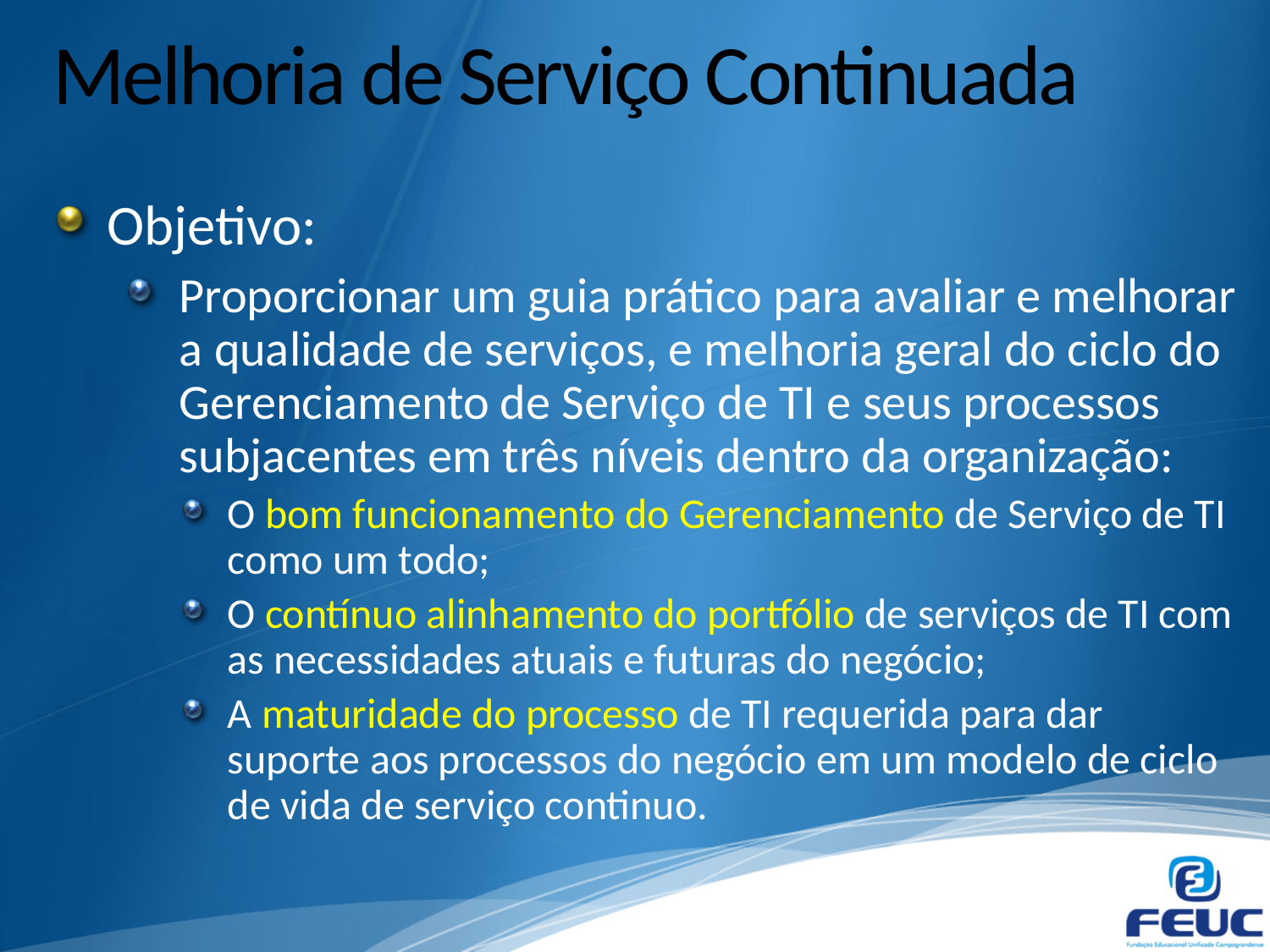

# Melhoria de Serviço Continuada
Objetivo:
Proporcionar um guia prático para avaliar e melhorar a qualidade de serviços, e melhoria geral do ciclo do Gerenciamento de Serviço de TI e seus processos subjacentes em três níveis dentro da organização:
O bom funcionamento do Gerenciamento de Serviço de TI como um todo;
O contínuo alinhamento do portfólio de serviços de TI com as necessidades atuais e futuras do negócio;
A maturidade do processo de TI requerida para dar suporte aos processos do negócio em um modelo de ciclo de vida de serviço continuo.